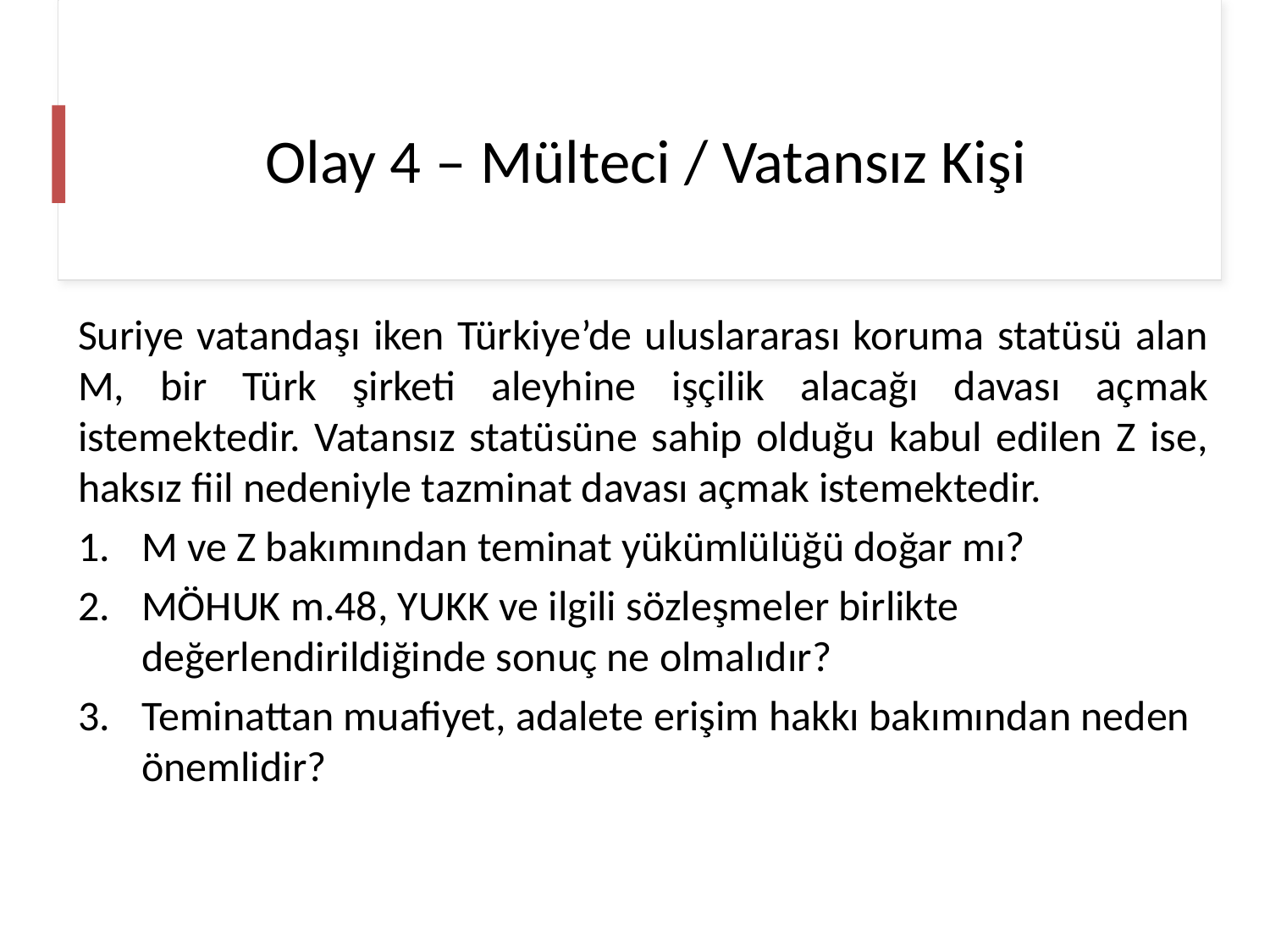

# Olay 4 – Mülteci / Vatansız Kişi

Suriye vatandaşı iken Türkiye’de uluslararası koruma statüsü alan M, bir Türk şirketi aleyhine işçilik alacağı davası açmak istemektedir. Vatansız statüsüne sahip olduğu kabul edilen Z ise, haksız fiil nedeniyle tazminat davası açmak istemektedir.
M ve Z bakımından teminat yükümlülüğü doğar mı?
MÖHUK m.48, YUKK ve ilgili sözleşmeler birlikte değerlendirildiğinde sonuç ne olmalıdır?
Teminattan muafiyet, adalete erişim hakkı bakımından neden önemlidir?